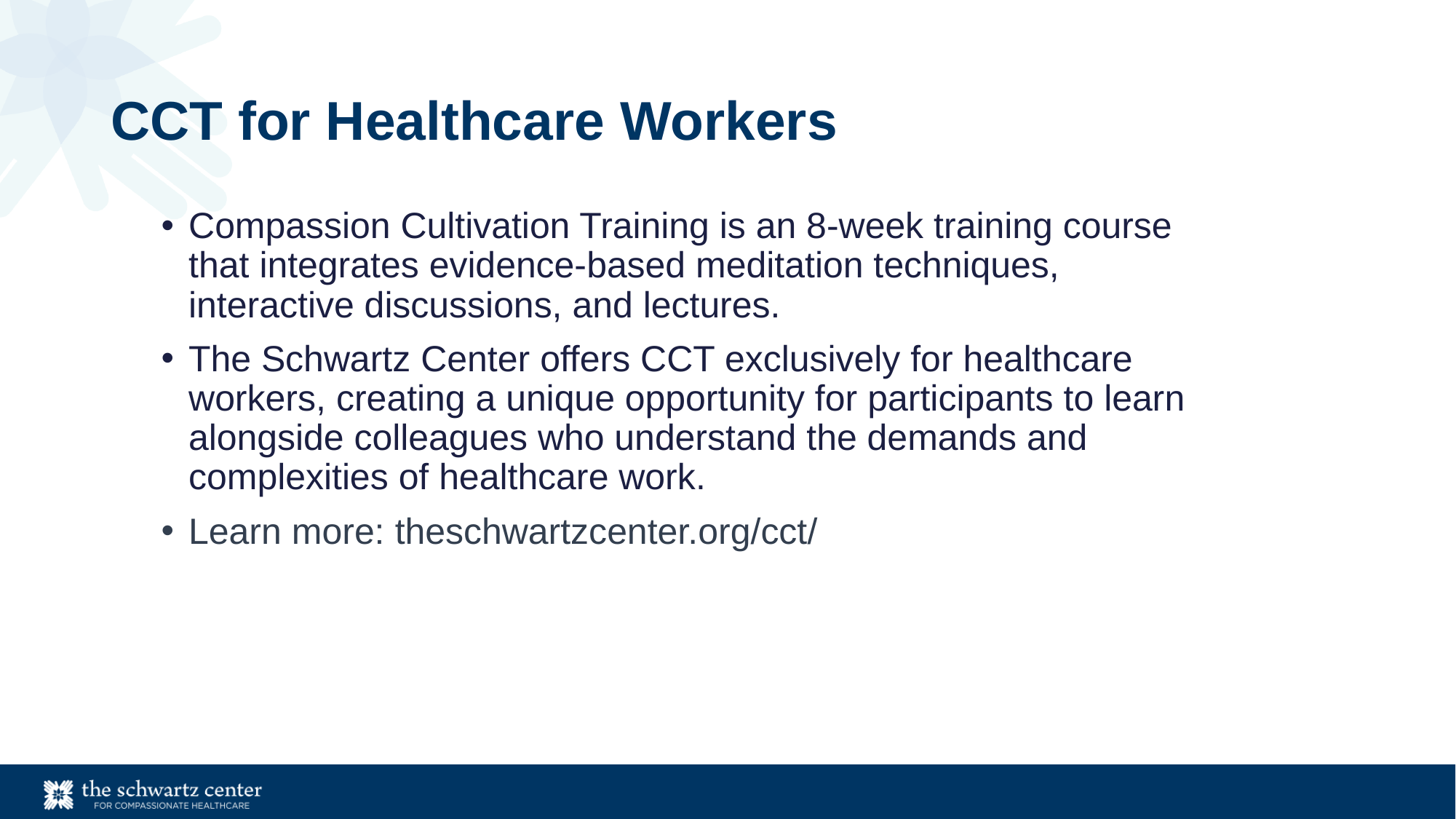

# CCT for Healthcare Workers
Compassion Cultivation Training is an 8-week training course that integrates evidence-based meditation techniques, interactive discussions, and lectures.
The Schwartz Center offers CCT exclusively for healthcare workers, creating a unique opportunity for participants to learn alongside colleagues who understand the demands and complexities of healthcare work.
Learn more: theschwartzcenter.org/cct/